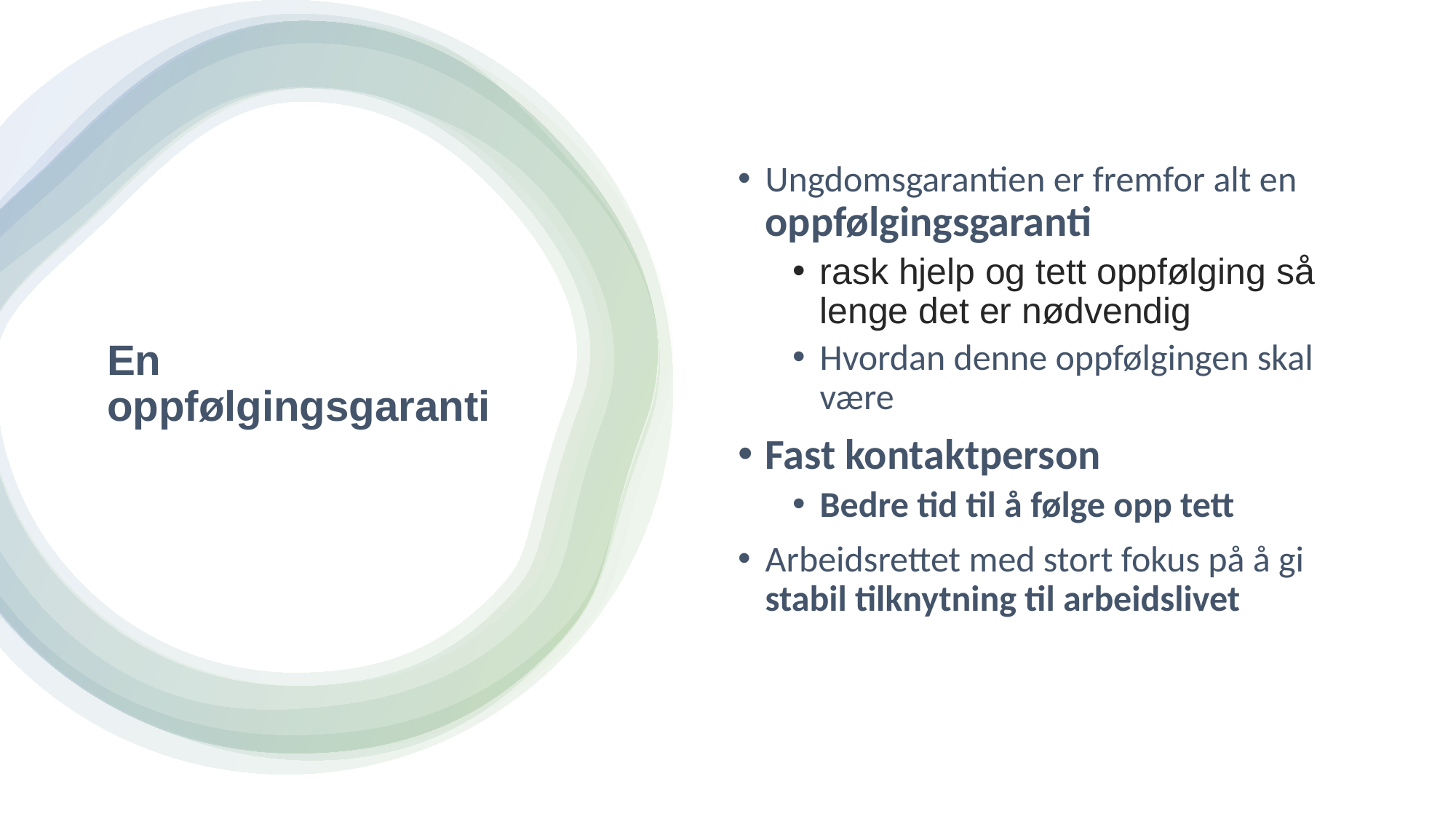

Ungdomsgarantien er fremfor alt en oppfølgingsgaranti
rask hjelp og tett oppfølging så lenge det er nødvendig
Hvordan denne oppfølgingen skal være
Fast kontaktperson
Bedre tid til å følge opp tett
Arbeidsrettet med stort fokus på å gi stabil tilknytning til arbeidslivet

# En oppfølgingsgaranti